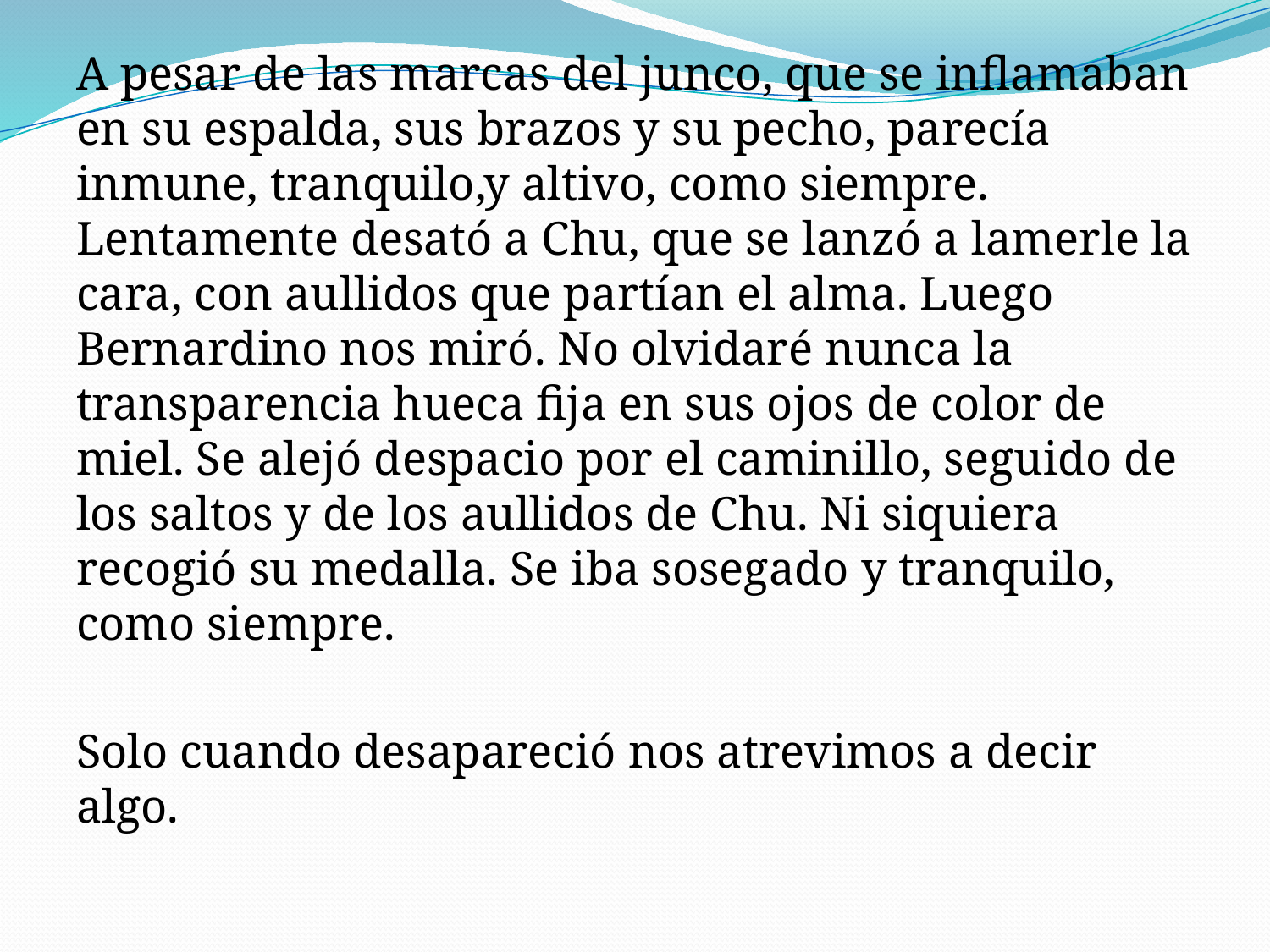

# A pesar de las marcas del junco, que se inflamaban en su espalda, sus brazos y su pecho, parecía inmune, tranquilo,y altivo, como siempre. Lentamente desató a Chu, que se lanzó a lamerle la cara, con aullidos que partían el alma. Luego Bernardino nos miró. No olvidaré nunca la transparencia hueca fija en sus ojos de color de miel. Se alejó despacio por el caminillo, seguido de los saltos y de los aullidos de Chu. Ni siquiera recogió su medalla. Se iba sosegado y tranquilo, como siempre.

Solo cuando desapareció nos atrevimos a decir algo.